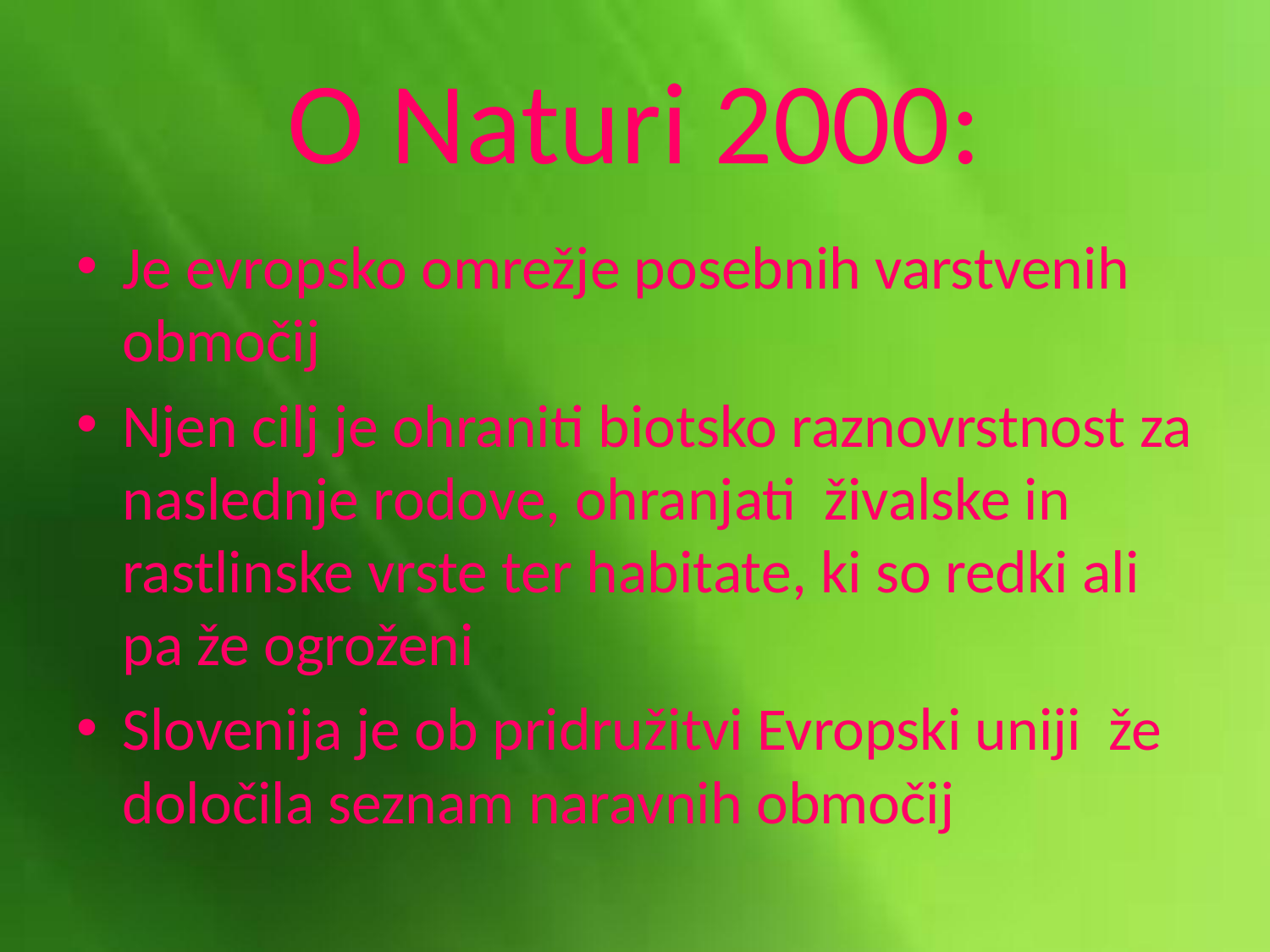

# O Naturi 2000:
Je evropsko omrežje posebnih varstvenih območij
Njen cilj je ohraniti biotsko raznovrstnost za naslednje rodove, ohranjati  živalske in rastlinske vrste ter habitate, ki so redki ali pa že ogroženi
Slovenija je ob pridružitvi Evropski uniji  že določila seznam naravnih območij